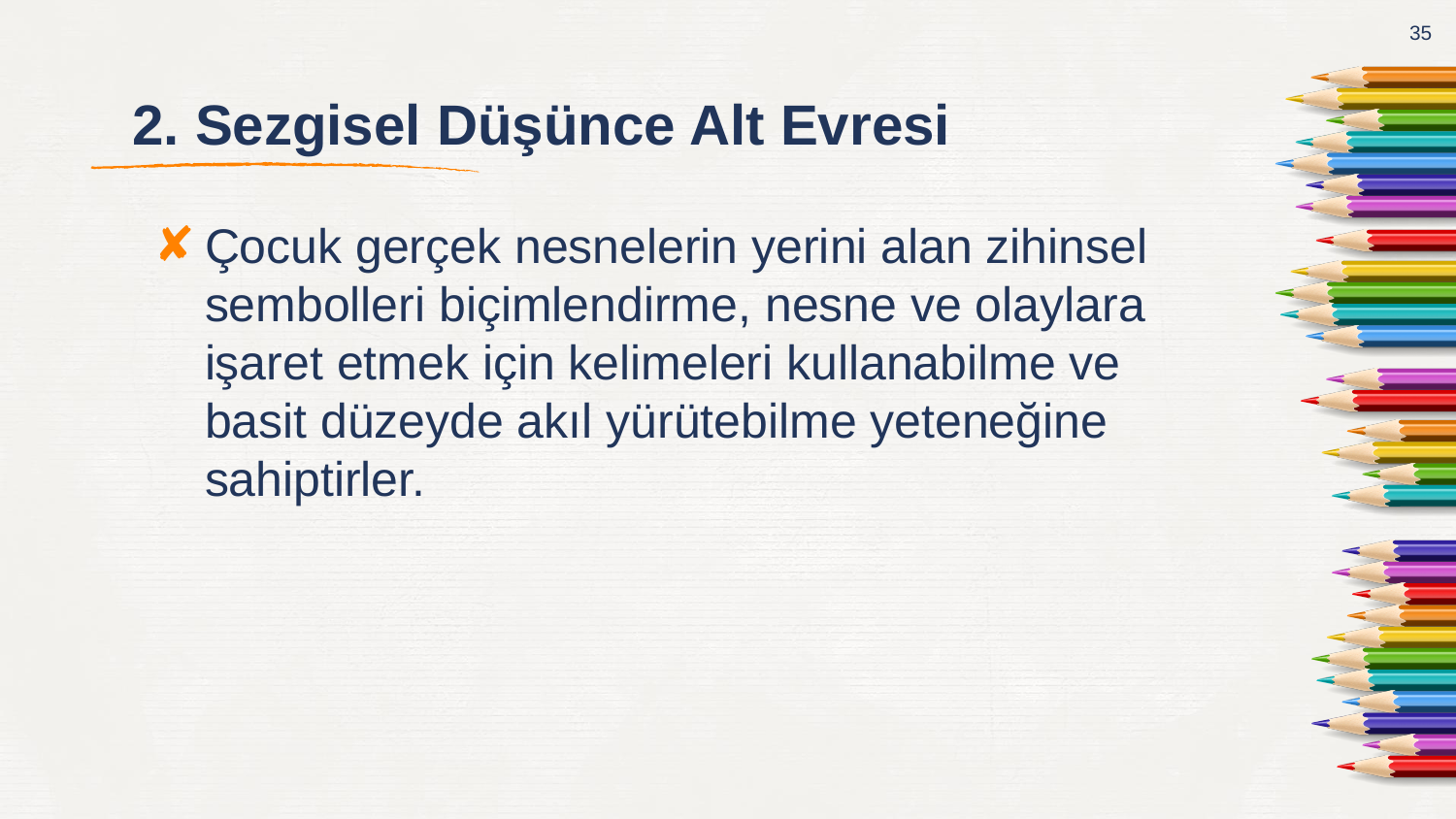

35
# 2. Sezgisel Düşünce Alt Evresi
Çocuk gerçek nesnelerin yerini alan zihinsel sembolleri biçimlendirme, nesne ve olaylara işaret etmek için kelimeleri kullanabilme ve basit düzeyde akıl yürütebilme yeteneğine sahiptirler.